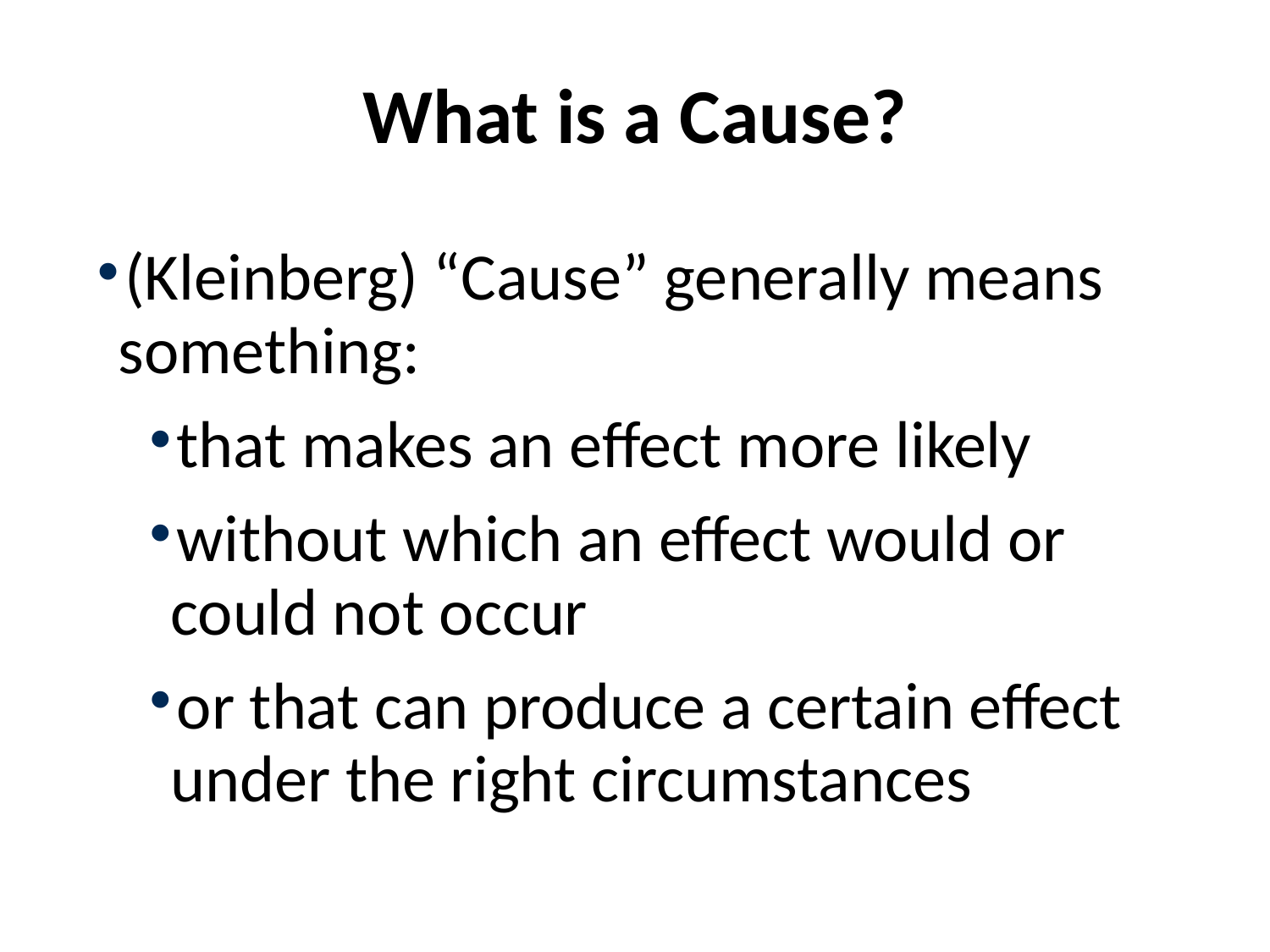

# What is a Cause?
(Kleinberg) “Cause” generally means something:
that makes an effect more likely
without which an effect would or could not occur
or that can produce a certain effect under the right circumstances